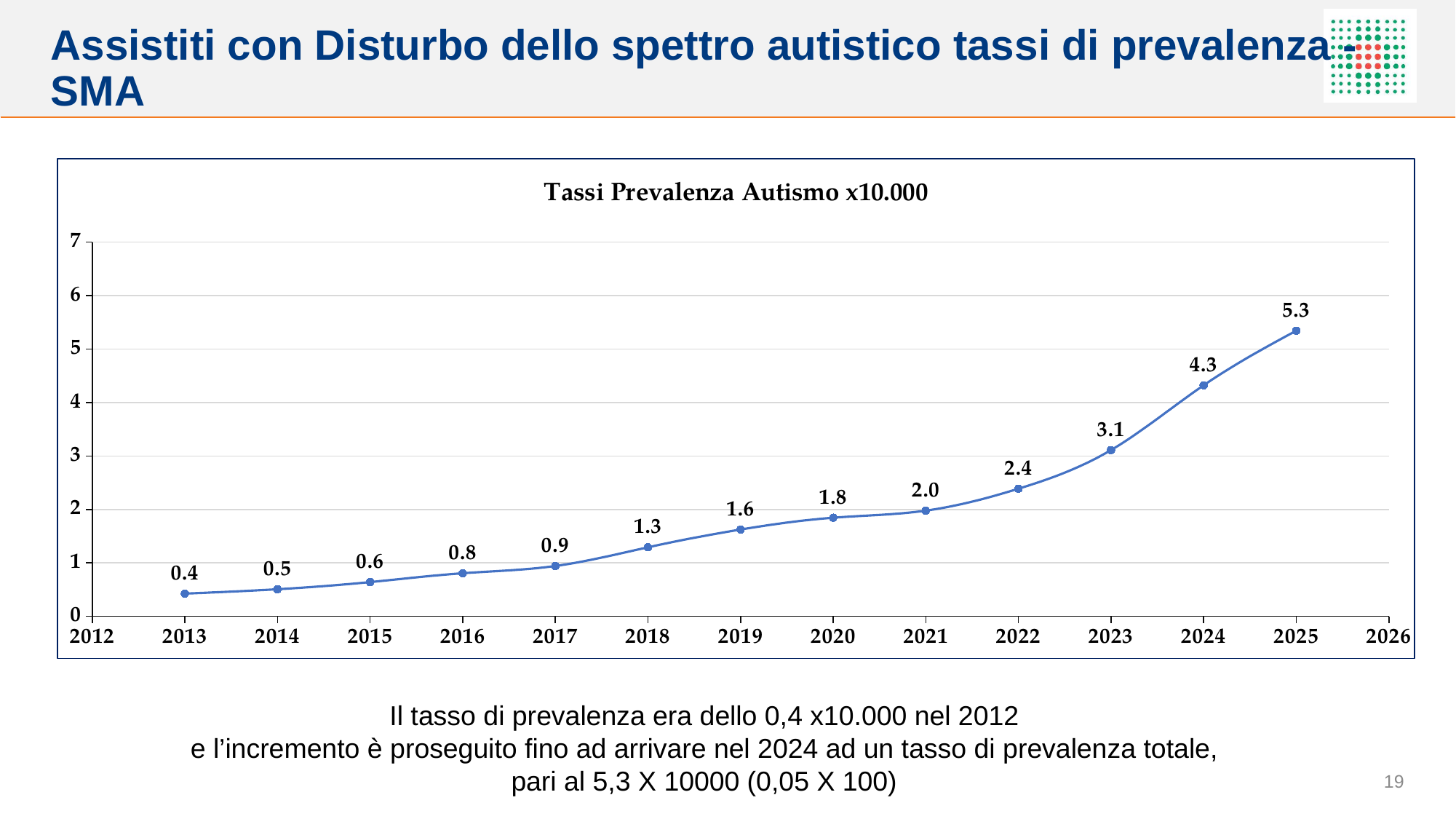

# Assistiti con Disturbo dello spettro autistico tassi di prevalenza - SMA

### Chart:  Tassi Prevalenza Autismo x10.000

| Category |  |
|---|---|
Il tasso di prevalenza era dello 0,4 x10.000 nel 2012
e l’incremento è proseguito fino ad arrivare nel 2024 ad un tasso di prevalenza totale, pari al 5,3 X 10000 (0,05 X 100)
19